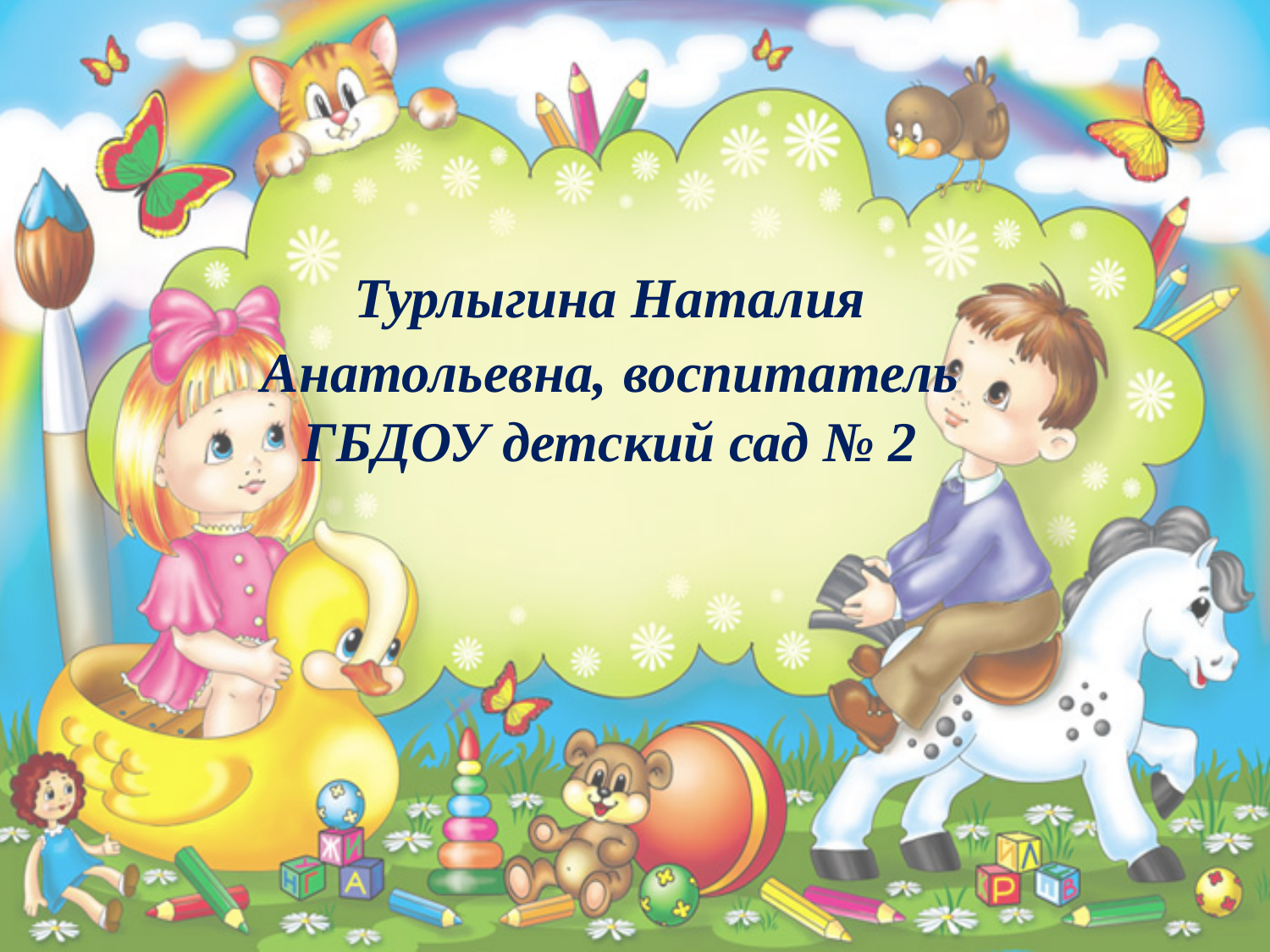

# Турлыгина Наталия Анатольевна, воспитатель ГБДОУ детский сад № 2